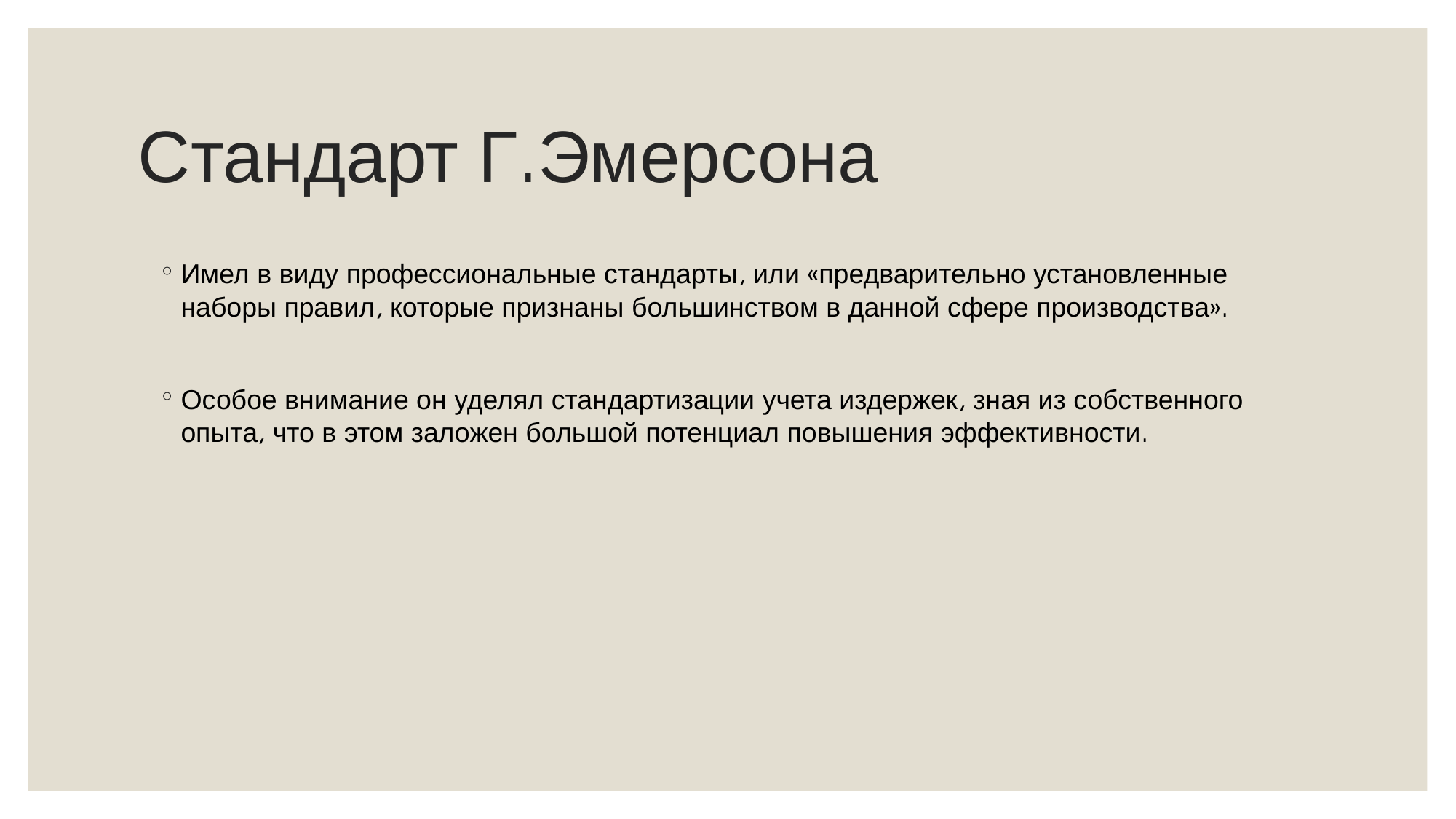

# Стандарт Г.Эмерсона
Имел в виду профессиональные стандарты, или «предварительно установленные наборы правил, которые признаны большинством в данной сфере производства».

Особое внимание он уделял стандартизации учета издержек, зная из собственного опыта, что в этом заложен большой потенциал повышения эффективности.